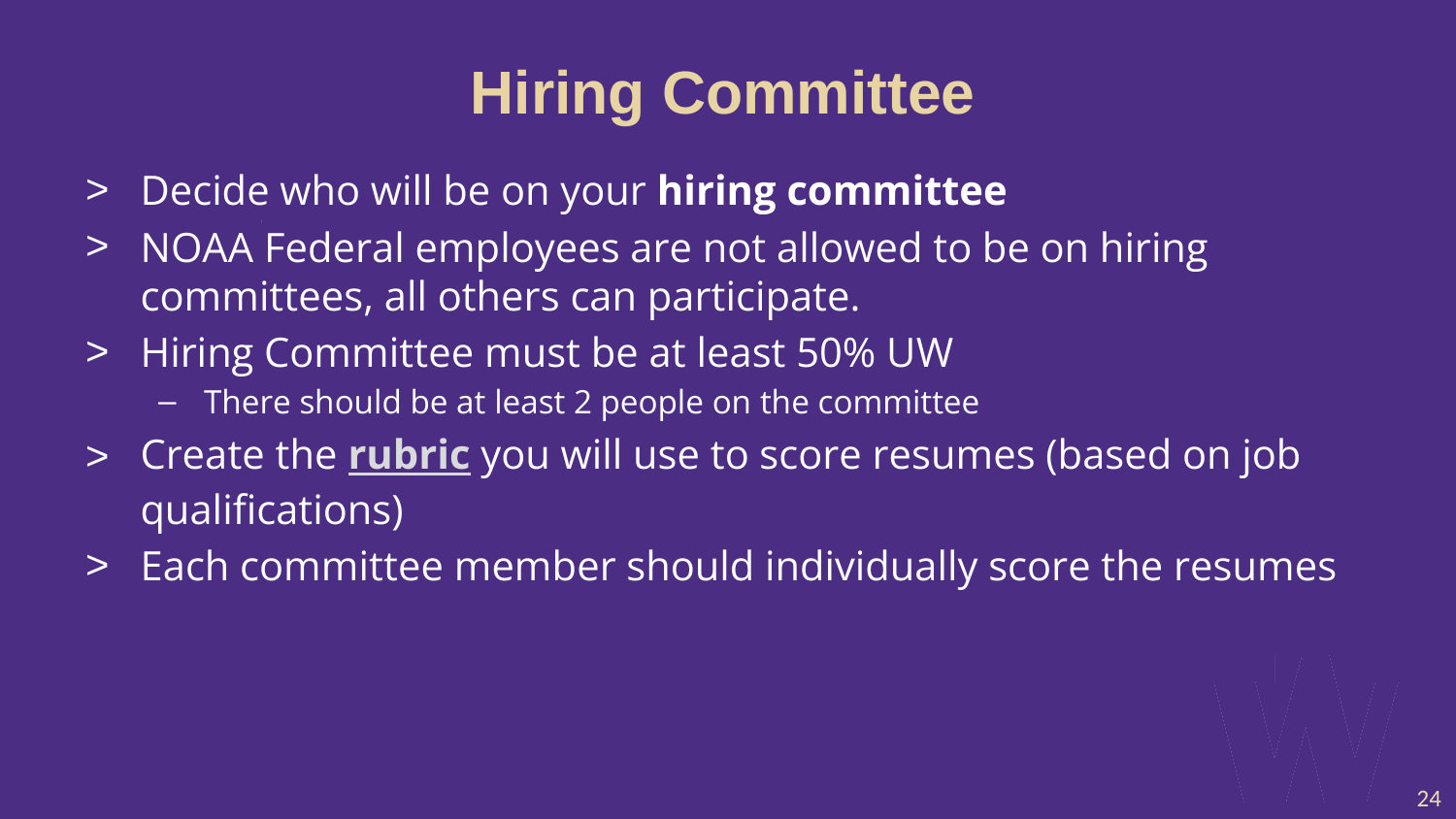

# Hiring Committee
Decide who will be on your hiring committee
NOAA Federal employees are not allowed to be on hiring committees, all others can participate.
Hiring Committee must be at least 50% UW
There should be at least 2 people on the committee
Create the rubric you will use to score resumes (based on job qualifications)
Each committee member should individually score the resumes

24